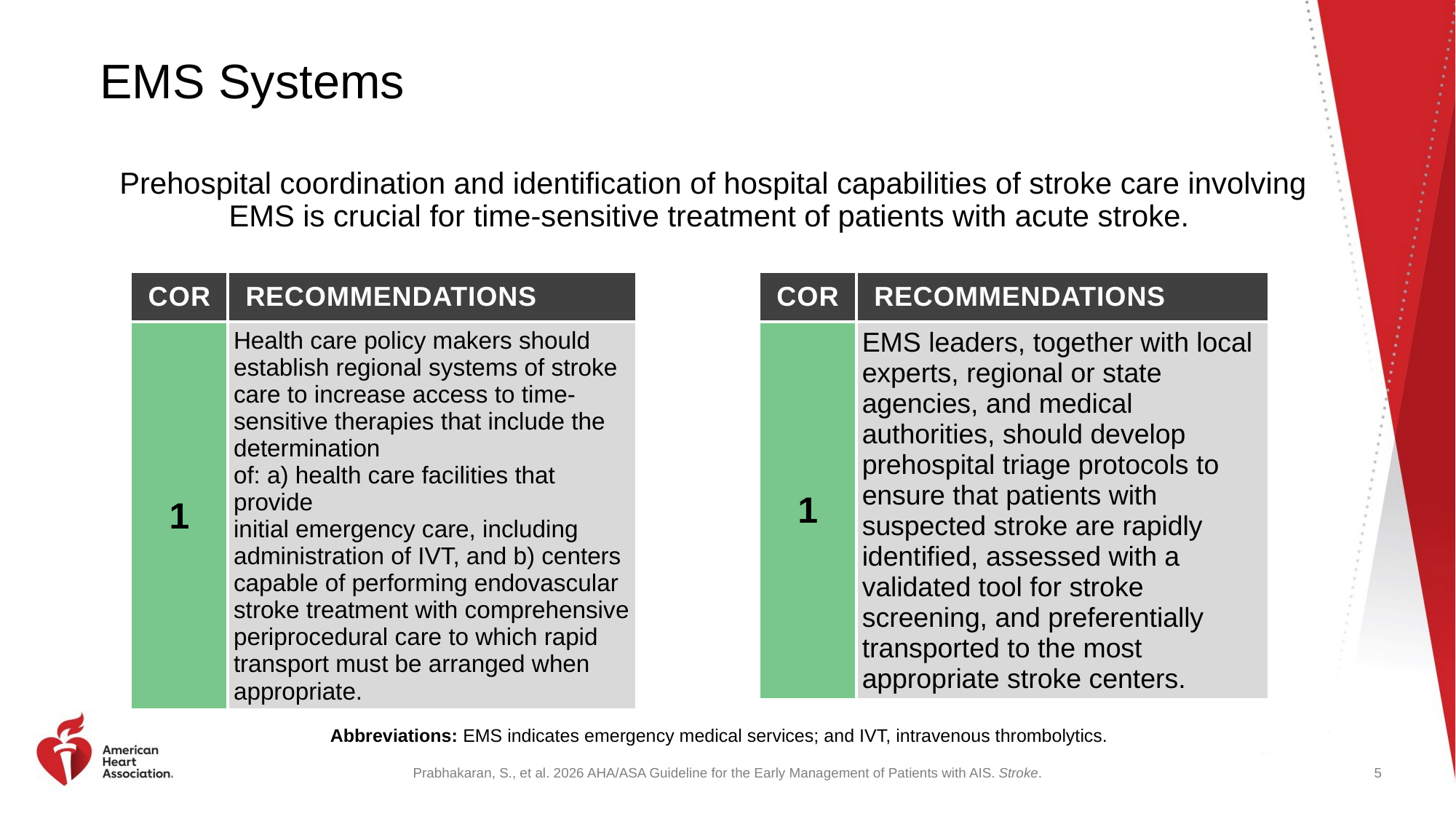

# EMS Systems
Prehospital coordination and identification of hospital capabilities of stroke care involving EMS is crucial for time-sensitive treatment of patients with acute stroke.
| COR | RECOMMENDATIONS |
| --- | --- |
| 1 | Health care policy makers should establish regional systems of stroke care to increase access to time-sensitive therapies that include the determination of: a) health care facilities that provide initial emergency care, including administration of IVT, and b) centers capable of performing endovascular stroke treatment with comprehensive periprocedural care to which rapid transport must be arranged when appropriate. |
| COR | RECOMMENDATIONS |
| --- | --- |
| 1 | EMS leaders, together with local experts, regional or state agencies, and medical authorities, should develop prehospital triage protocols to ensure that patients with suspected stroke are rapidly identified, assessed with a validated tool for stroke screening, and preferentially transported to the most appropriate stroke centers. |
Abbreviations: EMS indicates emergency medical services; and IVT, intravenous thrombolytics.
5